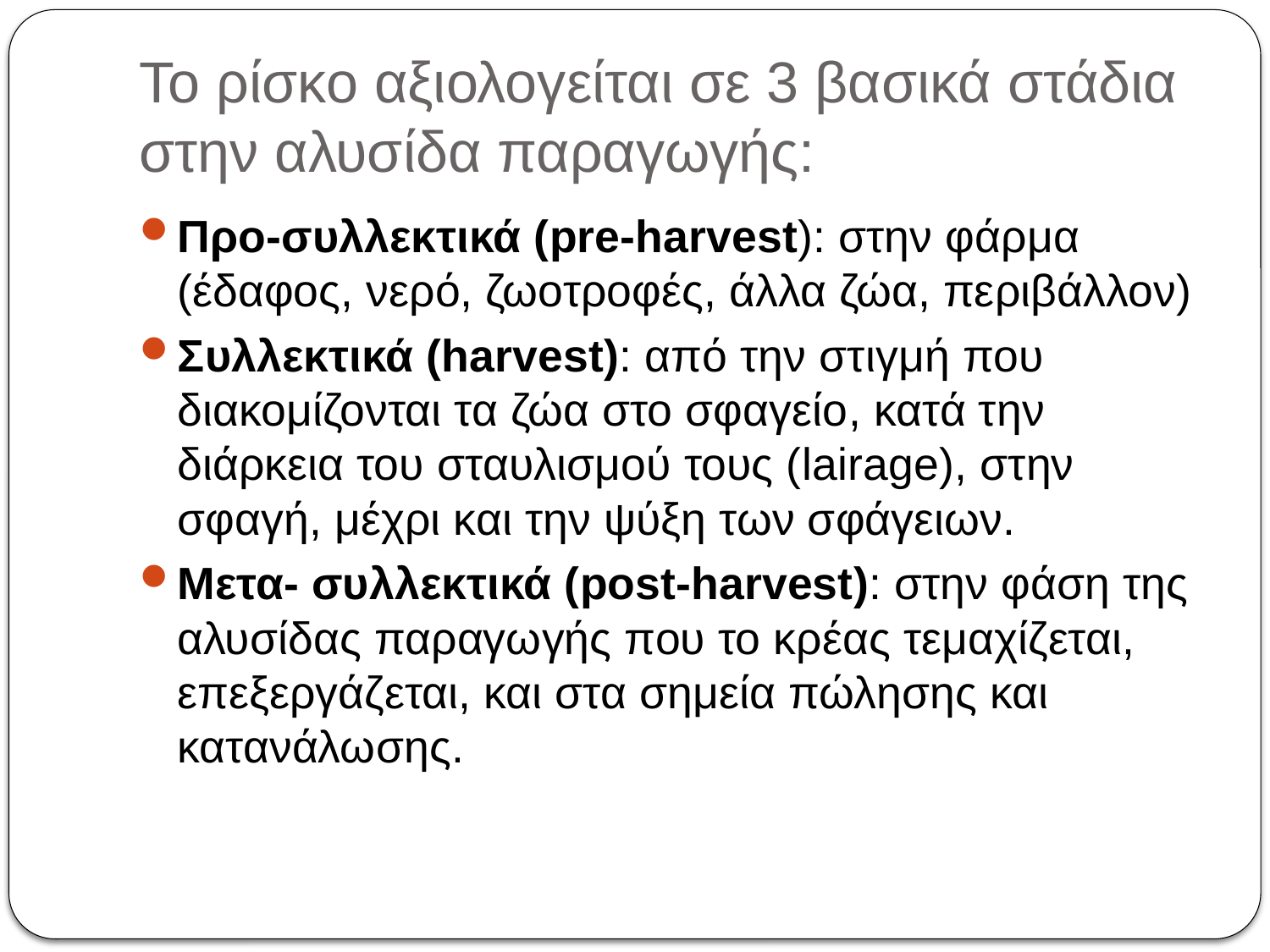

# Το ρίσκο αξιολογείται σε 3 βασικά στάδια στην αλυσίδα παραγωγής:
Προ-συλλεκτικά (pre-harvest): στην φάρμα (έδαφος, νερό, ζωοτροφές, άλλα ζώα, περιβάλλον)
Συλλεκτικά (harvest): από την στιγμή που διακομίζονται τα ζώα στο σφαγείο, κατά την διάρκεια του σταυλισμού τους (lairage), στην σφαγή, μέχρι και την ψύξη των σφάγειων.
Μετα- συλλεκτικά (post-harvest): στην φάση της αλυσίδας παραγωγής που το κρέας τεμαχίζεται, επεξεργάζεται, και στα σημεία πώλησης και κατανάλωσης.